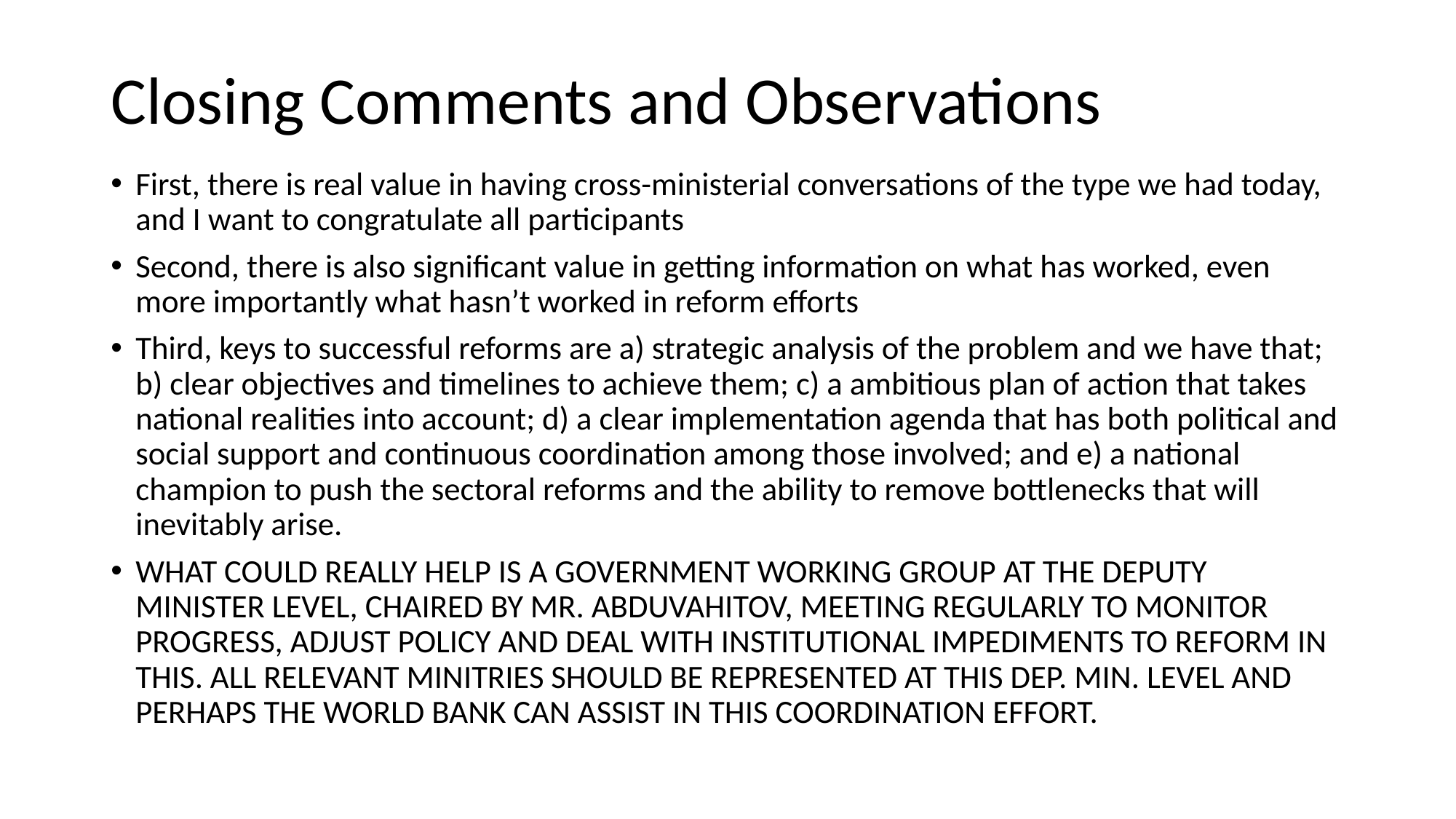

# Closing Comments and Observations
First, there is real value in having cross-ministerial conversations of the type we had today, and I want to congratulate all participants
Second, there is also significant value in getting information on what has worked, even more importantly what hasn’t worked in reform efforts
Third, keys to successful reforms are a) strategic analysis of the problem and we have that; b) clear objectives and timelines to achieve them; c) a ambitious plan of action that takes national realities into account; d) a clear implementation agenda that has both political and social support and continuous coordination among those involved; and e) a national champion to push the sectoral reforms and the ability to remove bottlenecks that will inevitably arise.
WHAT COULD REALLY HELP IS A GOVERNMENT WORKING GROUP AT THE DEPUTY MINISTER LEVEL, CHAIRED BY MR. ABDUVAHITOV, MEETING REGULARLY TO MONITOR PROGRESS, ADJUST POLICY AND DEAL WITH INSTITUTIONAL IMPEDIMENTS TO REFORM IN THIS. ALL RELEVANT MINITRIES SHOULD BE REPRESENTED AT THIS DEP. MIN. LEVEL AND PERHAPS THE WORLD BANK CAN ASSIST IN THIS COORDINATION EFFORT.